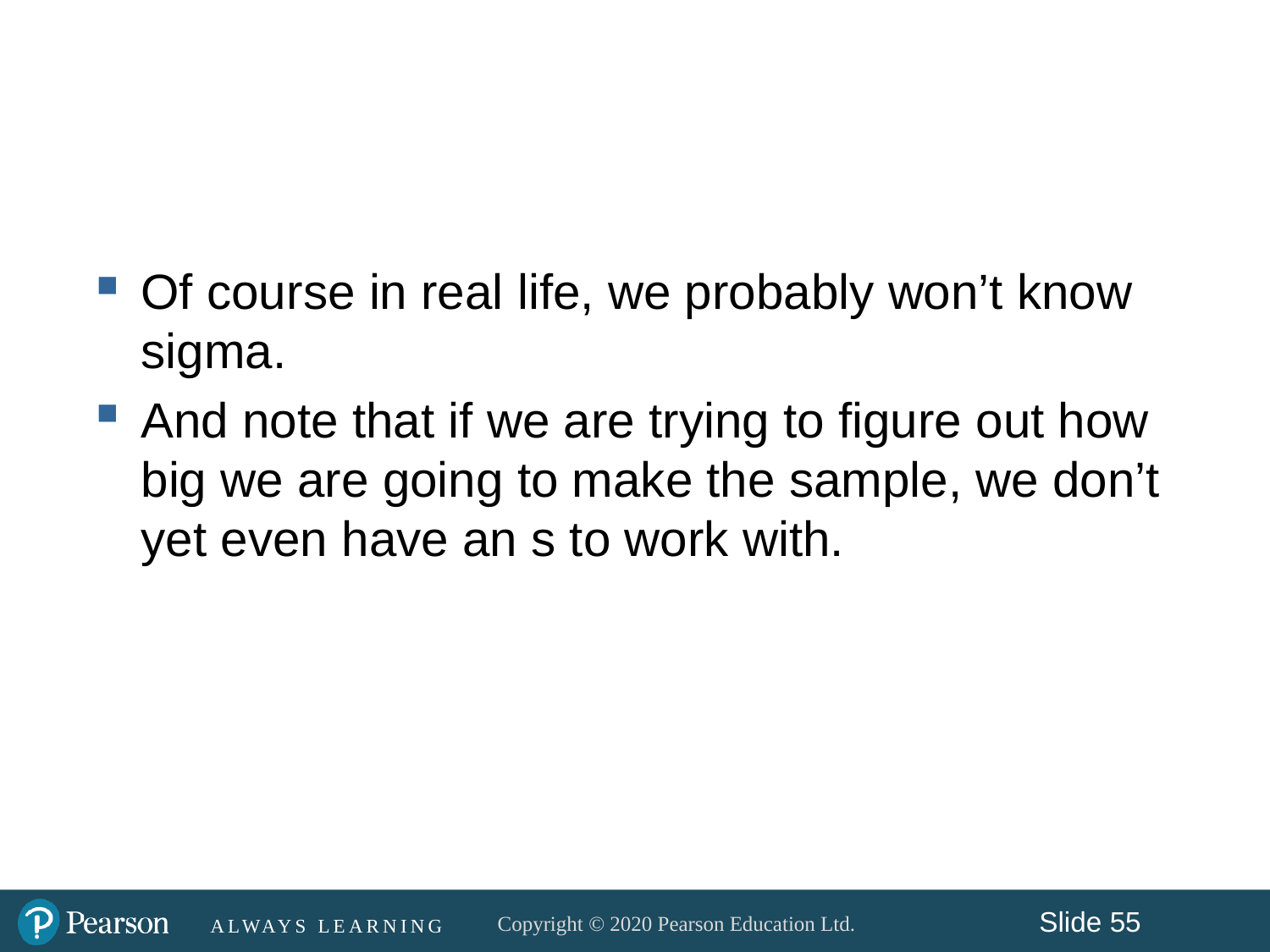

#
Of course in real life, we probably won’t know sigma.
And note that if we are trying to figure out how big we are going to make the sample, we don’t yet even have an s to work with.